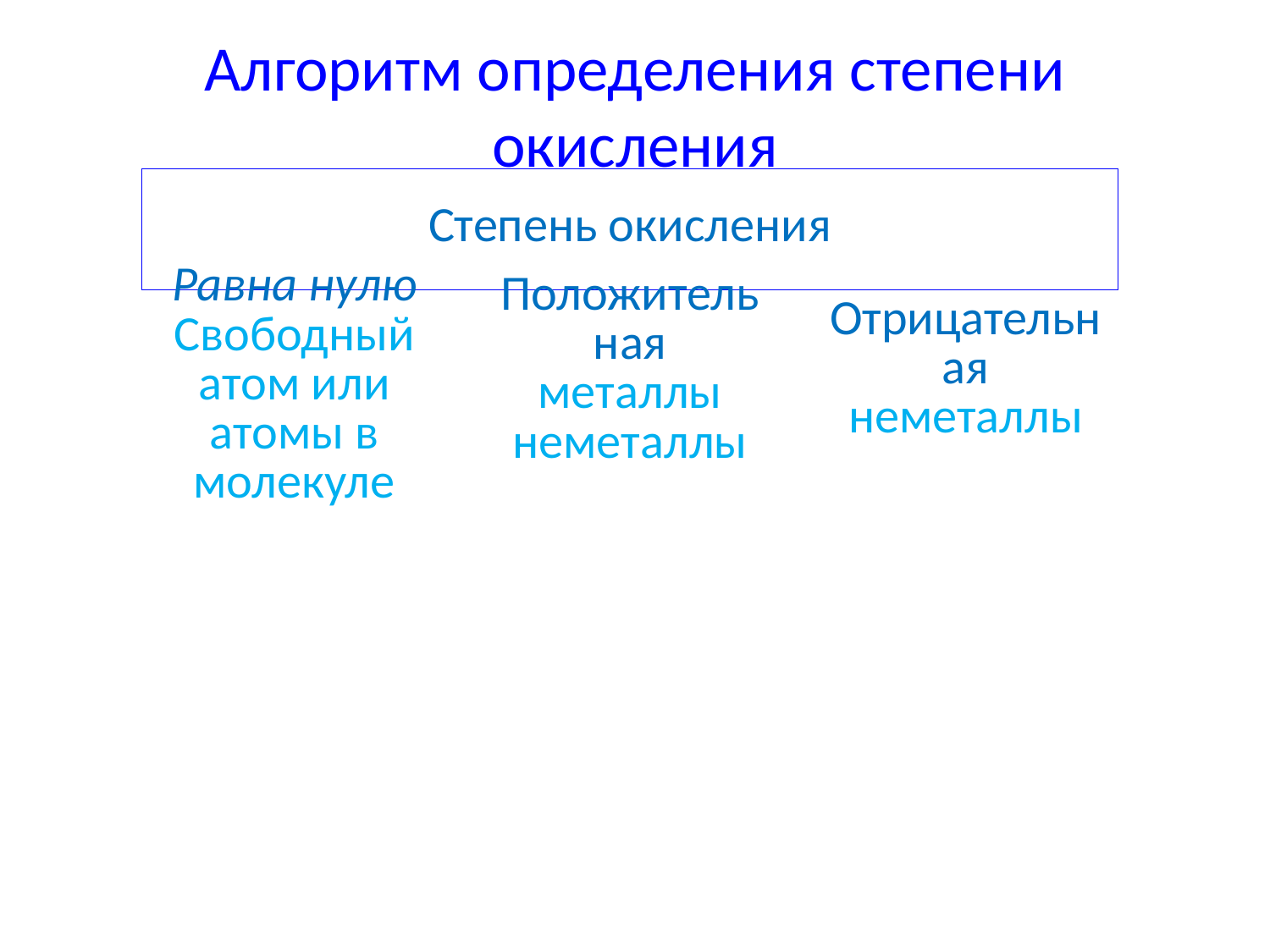

# Алгоритм определения степени окисления
Степень окисления
Равна нулю
металлы
неметаллы
неметаллы